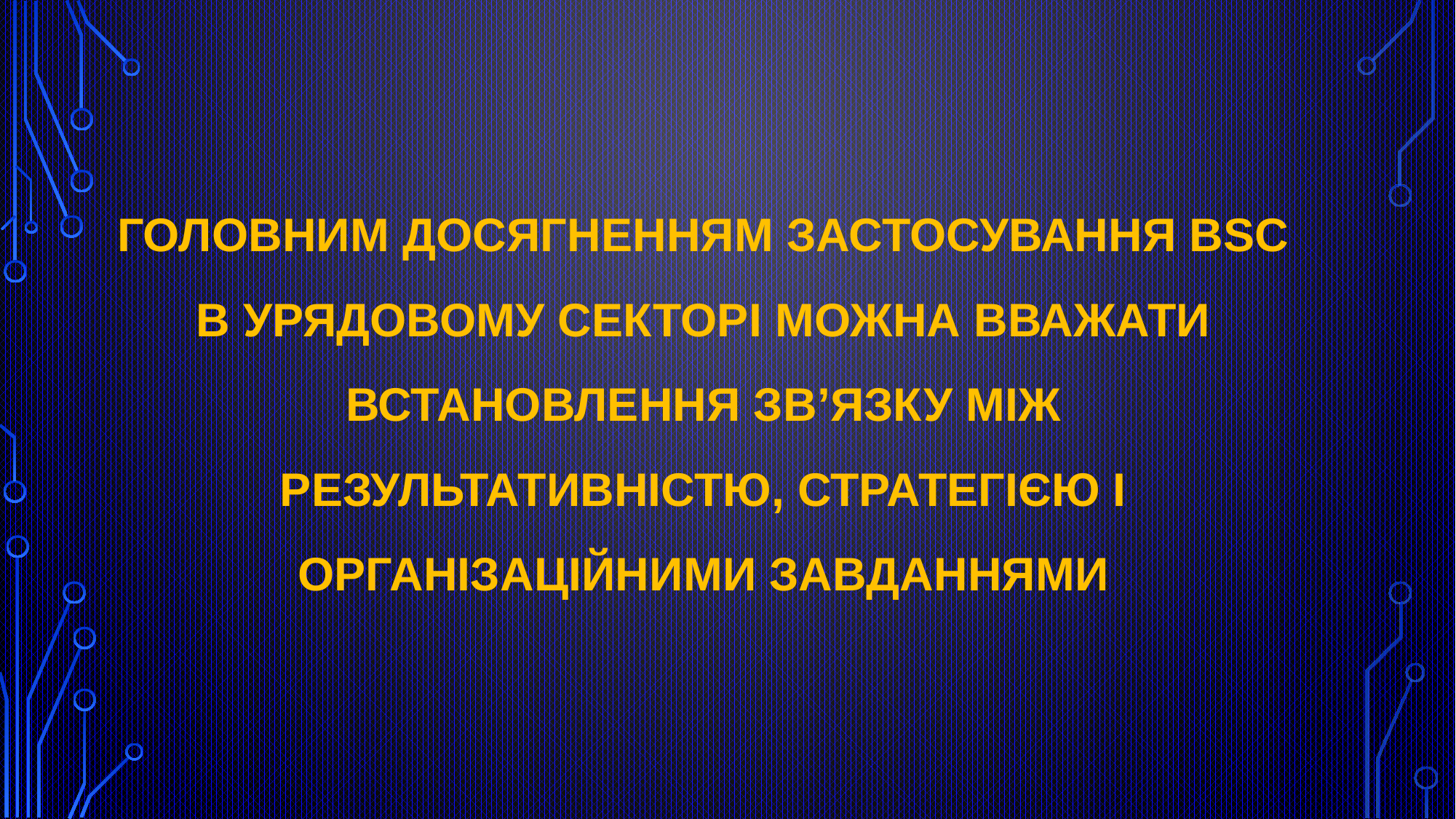

# головним досягненням застосування BSC в урядовому секторі можна вважати встановлення зв’язку між результативністю, стратегією і організаційними завданнями